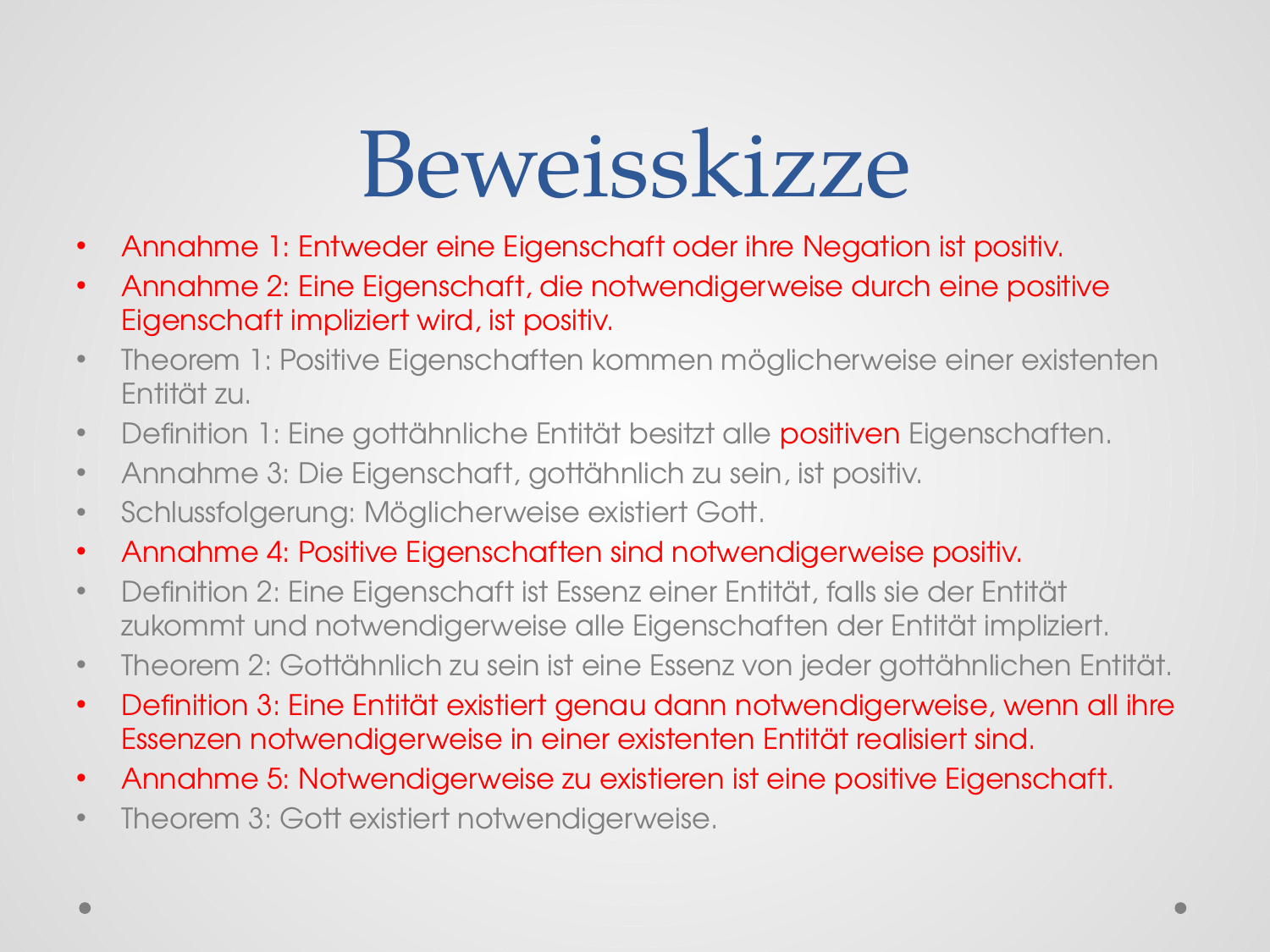

# Beweisskizze
Annahme 1: Entweder eine Eigenschaft oder ihre Negation ist positiv.
Annahme 2: Eine Eigenschaft, die notwendigerweise durch eine positive Eigenschaft impliziert wird, ist positiv.
Theorem 1: Positive Eigenschaften kommen möglicherweise einer existenten Entität zu.
Definition 1: Eine gottähnliche Entität besitzt alle positiven Eigenschaften.
Annahme 3: Die Eigenschaft, gottähnlich zu sein, ist positiv.
Schlussfolgerung: Möglicherweise existiert Gott.
Annahme 4: Positive Eigenschaften sind notwendigerweise positiv.
Definition 2: Eine Eigenschaft ist Essenz einer Entität, falls sie der Entität zukommt und notwendigerweise alle Eigenschaften der Entität impliziert.
Theorem 2: Gottähnlich zu sein ist eine Essenz von jeder gottähnlichen Entität.
Definition 3: Eine Entität existiert genau dann notwendigerweise, wenn all ihre Essenzen notwendigerweise in einer existenten Entität realisiert sind.
Annahme 5: Notwendigerweise zu existieren ist eine positive Eigenschaft.
Theorem 3: Gott existiert notwendigerweise.